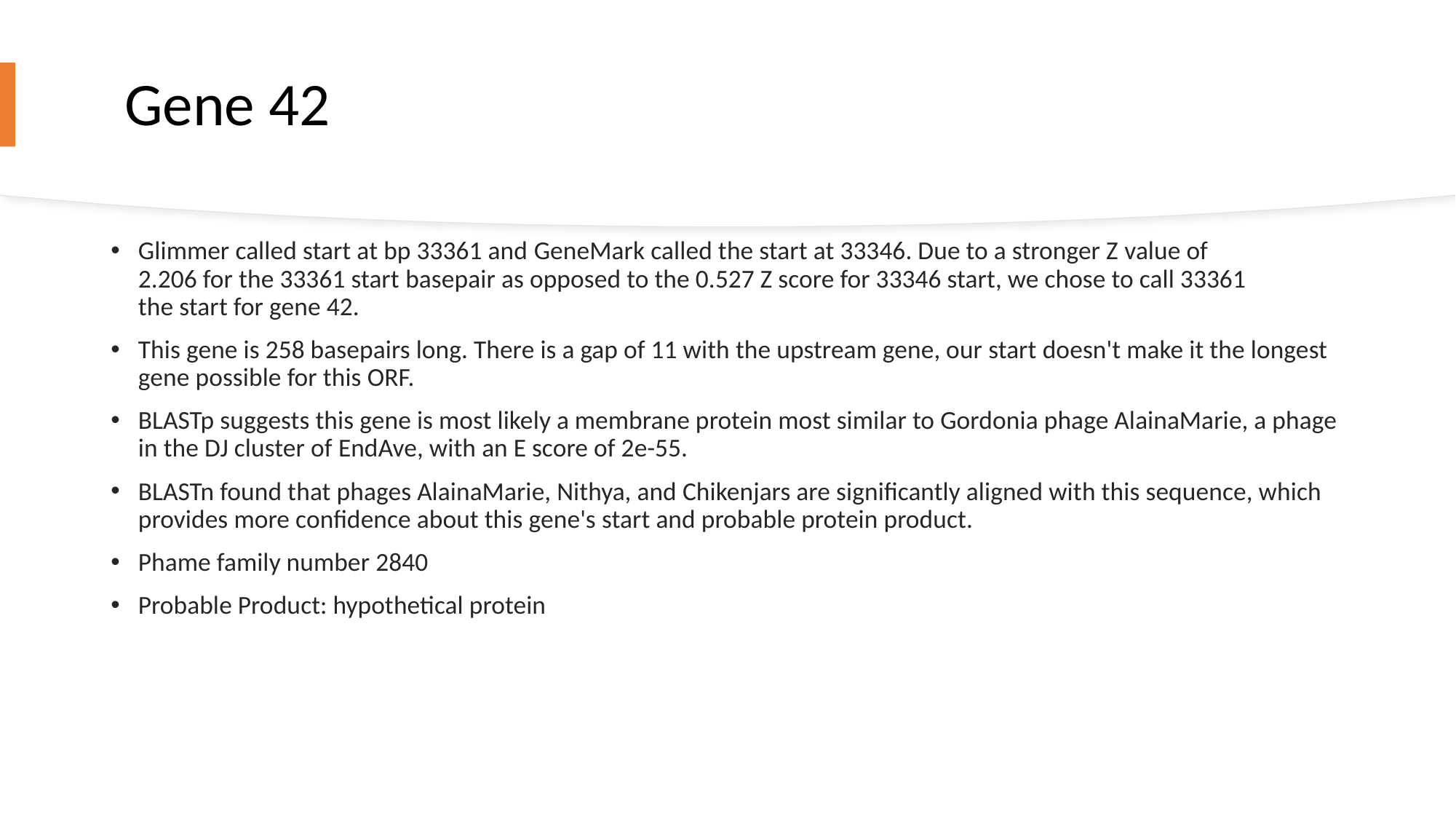

# Gene 42

Glimmer called start at bp 33361 and GeneMark called the start at 33346. Due to a stronger Z value of 2.206 for the 33361 start basepair as opposed to the 0.527 Z score for 33346 start, we chose to call 33361 the start for gene 42.
This gene is 258 basepairs long. There is a gap of 11 with the upstream gene, our start doesn't make it the longest gene possible for this ORF.
BLASTp suggests this gene is most likely a membrane protein most similar to Gordonia phage AlainaMarie, a phage in the DJ cluster of EndAve, with an E score of 2e-55.
BLASTn found that phages AlainaMarie, Nithya, and Chikenjars are significantly aligned with this sequence, which provides more confidence about this gene's start and probable protein product.
Phame family number 2840
Probable Product: hypothetical protein